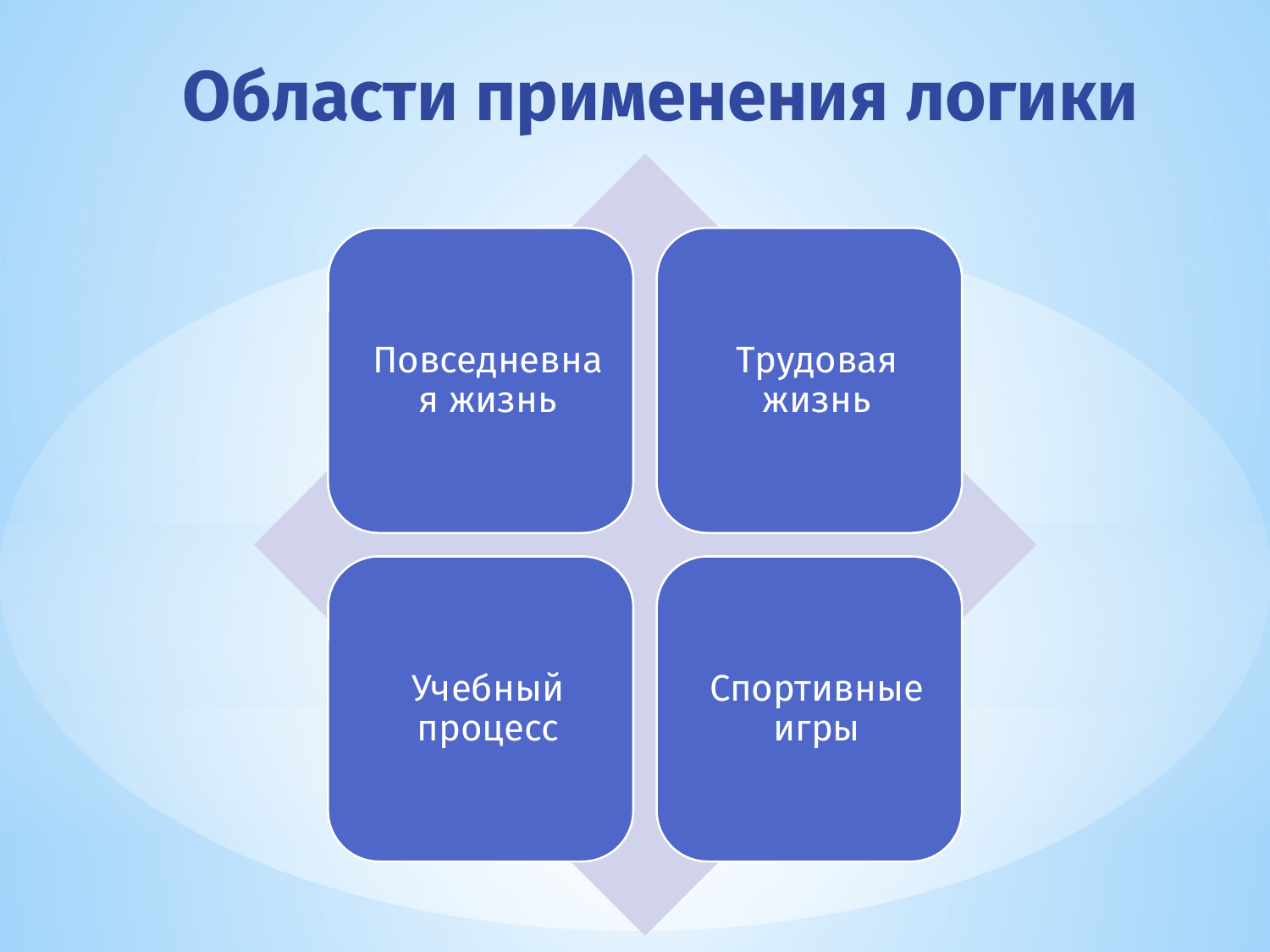

Области применения логики
Повседневная жизнь
Трудовая жизнь
Учебный процесс
Спортивные игры